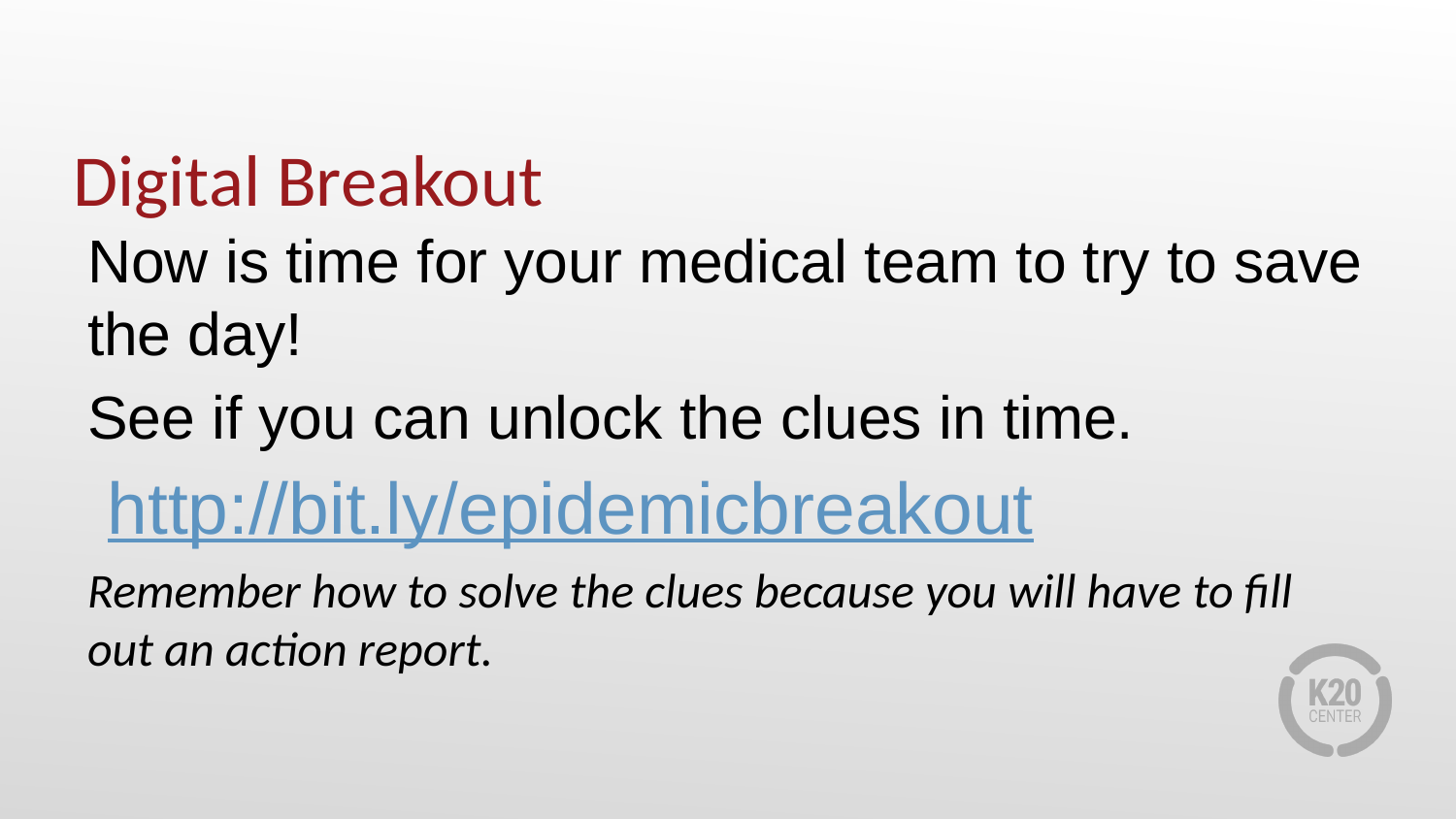

# Digital Breakout
Now is time for your medical team to try to save the day!
See if you can unlock the clues in time.
 http://bit.ly/epidemicbreakout
Remember how to solve the clues because you will have to fill out an action report.